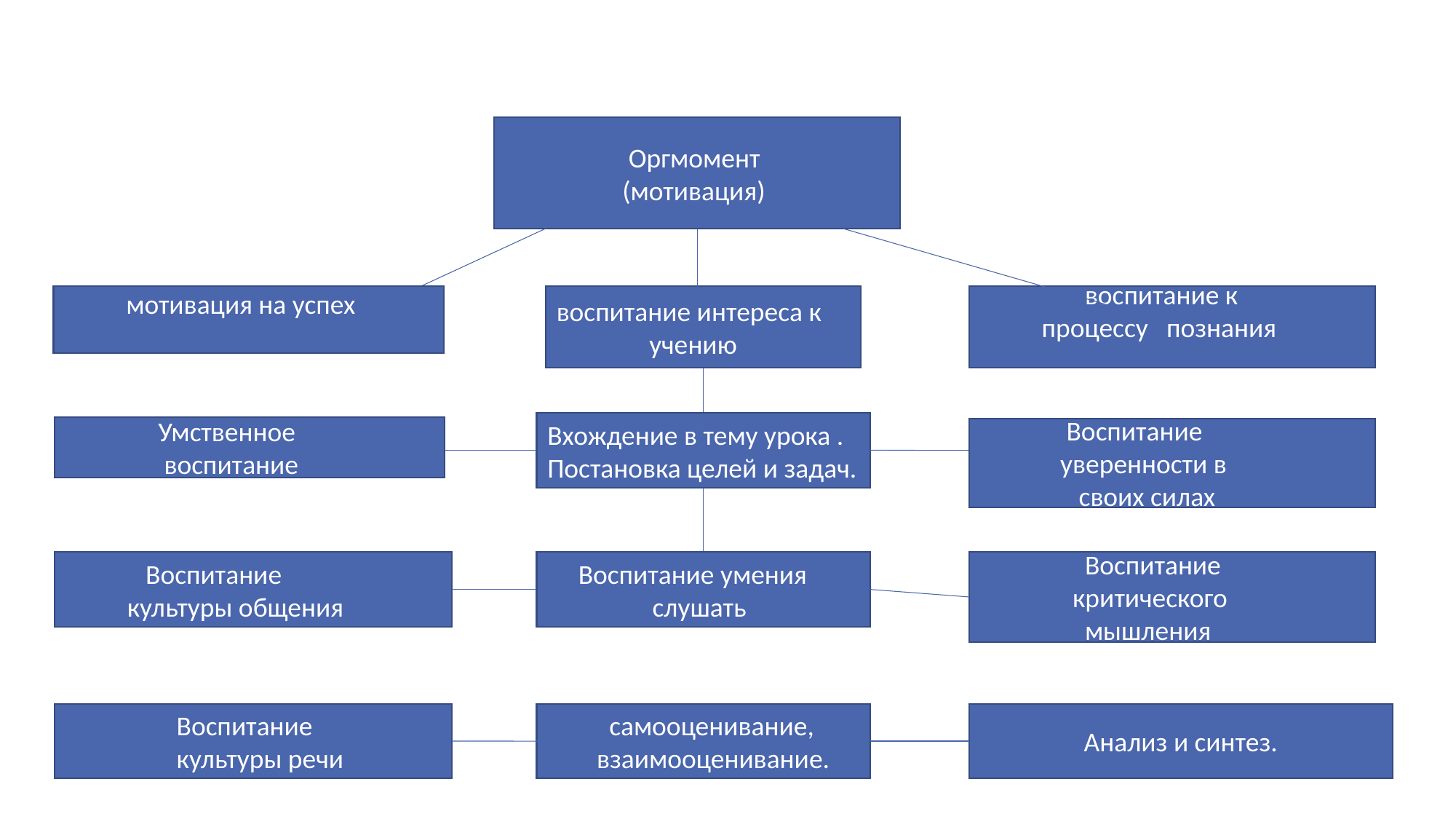

Оргмомент
                   (мотивация)
          мотивация на успех

воспитание интереса к
               учению
                 воспитание к
          процессу   познания
Вхождение в тему урока .
Постановка целей и задач.
               Умственное
                воспитание
              Воспитание
             уверенности в
                своих силах
                 Воспитание
               критического
                 мышления
             Воспитание
          культуры общения
     Воспитание умения
                 слушать
                  Воспитание
                  культуры речи
          самооценивание,
        взаимооценивание.
Анализ и синтез.